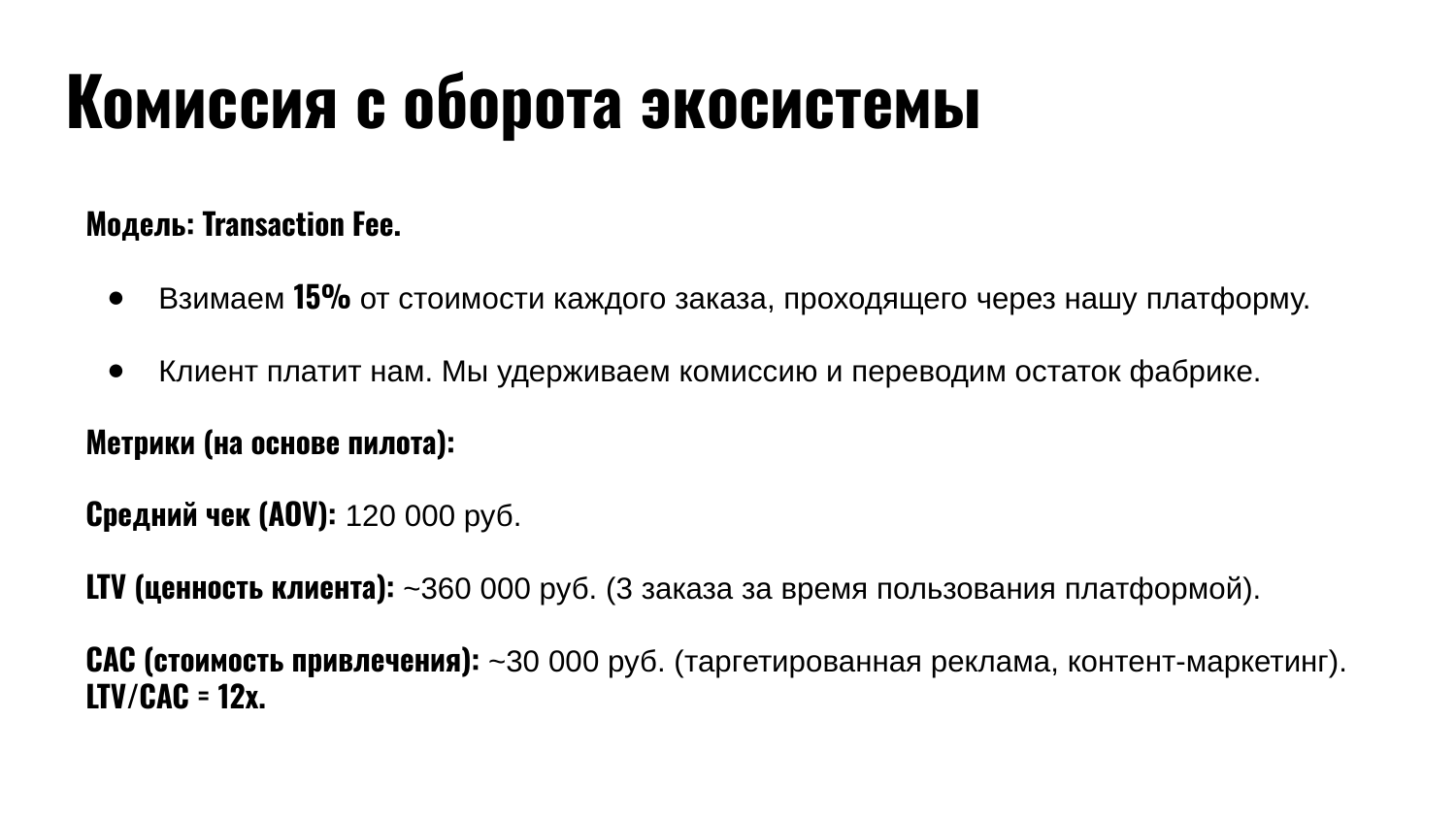

# Комиссия с оборота экосистемы
Модель: Transaction Fee.

Взимаем 15% от стоимости каждого заказа, проходящего через нашу платформу.

Клиент платит нам. Мы удерживаем комиссию и переводим остаток фабрике.

Метрики (на основе пилота):

Средний чек (AOV): 120 000 руб.

LTV (ценность клиента): ~360 000 руб. (3 заказа за время пользования платформой).

CAC (стоимость привлечения): ~30 000 руб. (таргетированная реклама, контент-маркетинг). LTV/CAC = 12x.